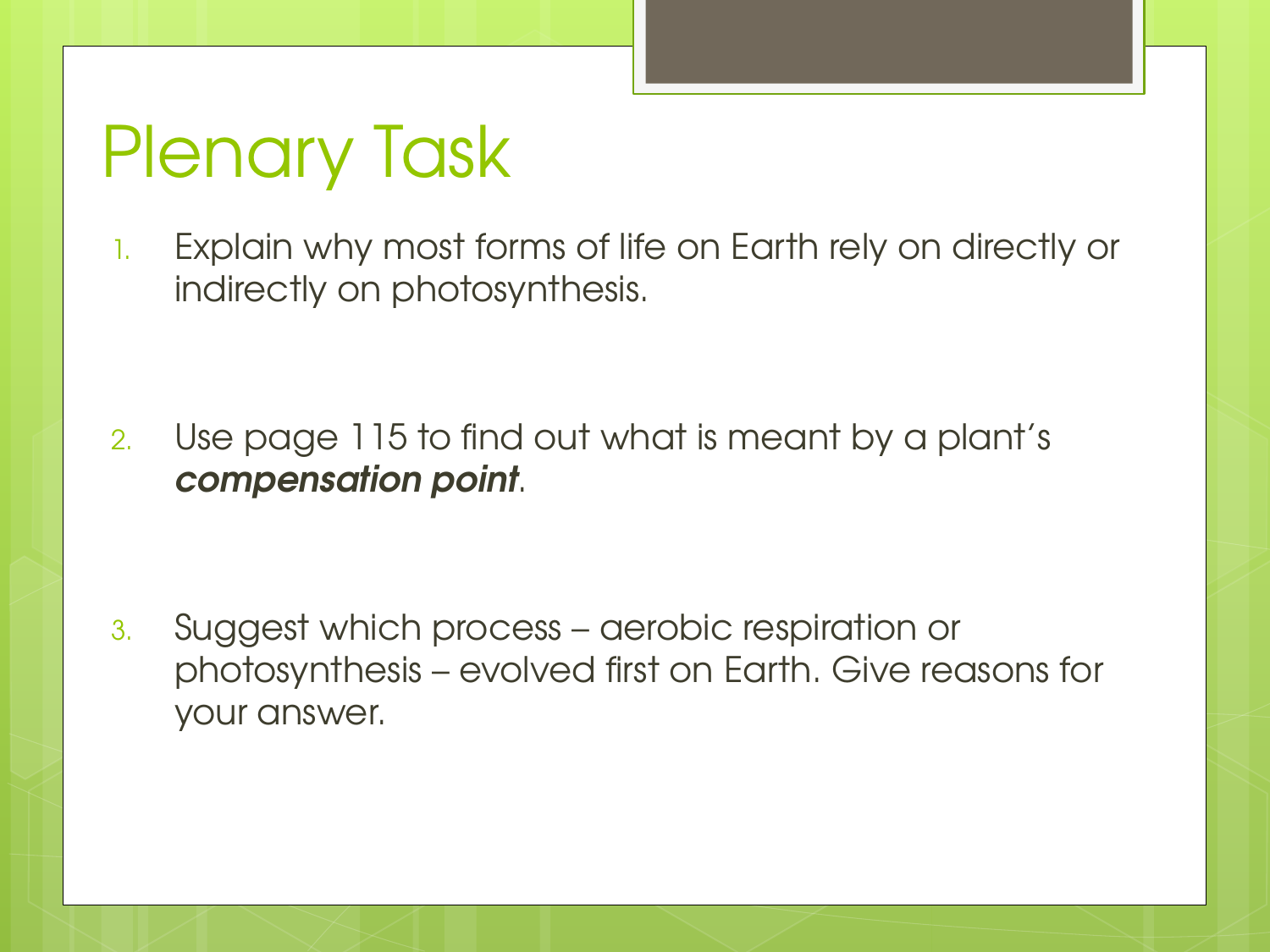

# Plenary Task
Explain why most forms of life on Earth rely on directly or indirectly on photosynthesis.

Use page 115 to find out what is meant by a plant’s compensation point.

Suggest which process – aerobic respiration or photosynthesis – evolved first on Earth. Give reasons for your answer.